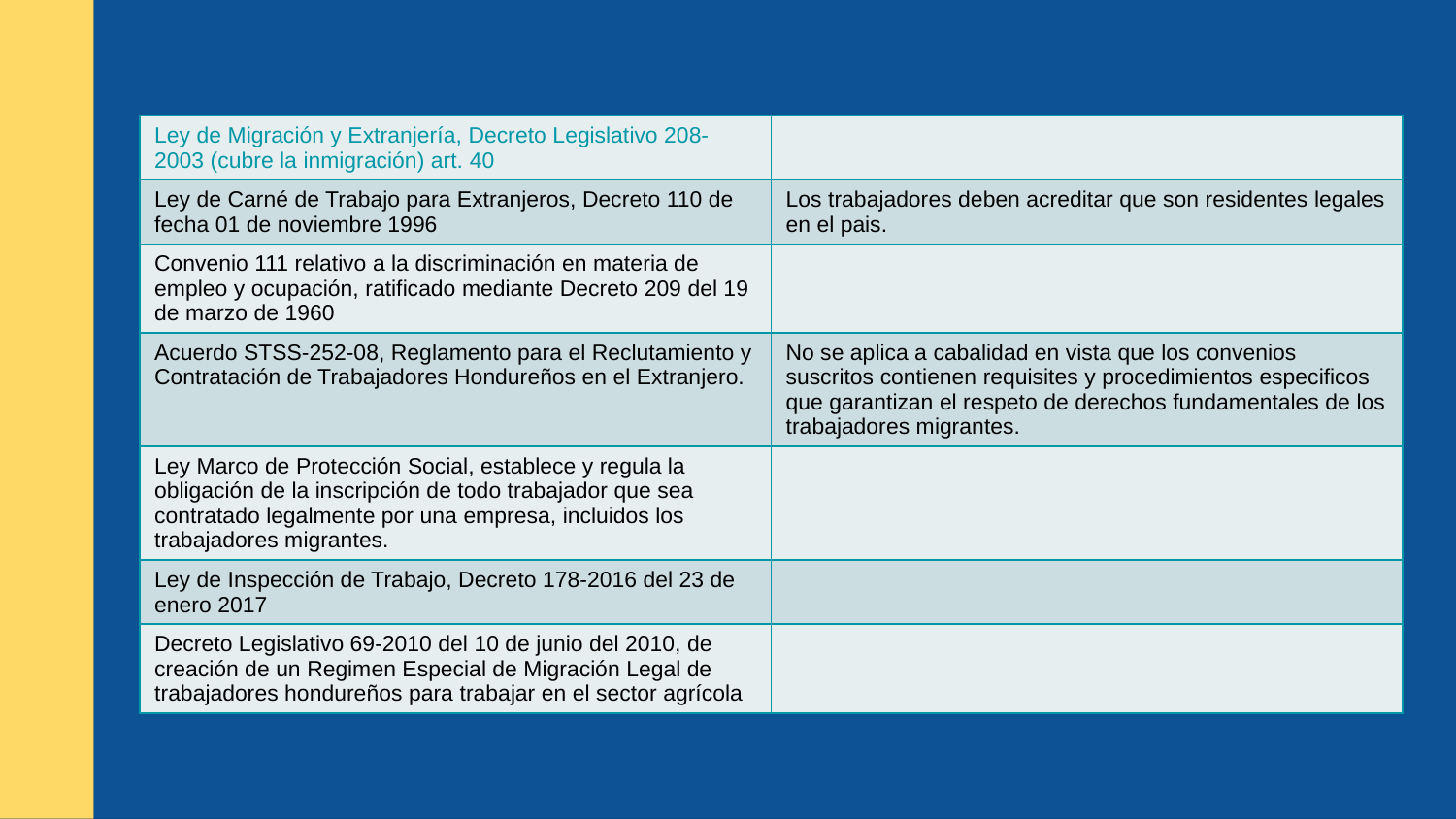

| Ley de Migración y Extranjería, Decreto Legislativo 208-2003 (cubre la inmigración) art. 40 |  |
| --- | --- |
| Ley de Carné de Trabajo para Extranjeros, Decreto 110 de fecha 01 de noviembre 1996 | Los trabajadores deben acreditar que son residentes legales en el pais. |
| Convenio 111 relativo a la discriminación en materia de empleo y ocupación, ratificado mediante Decreto 209 del 19 de marzo de 1960 |  |
| Acuerdo STSS-252-08, Reglamento para el Reclutamiento y Contratación de Trabajadores Hondureños en el Extranjero. | No se aplica a cabalidad en vista que los convenios suscritos contienen requisites y procedimientos especificos que garantizan el respeto de derechos fundamentales de los trabajadores migrantes. |
| Ley Marco de Protección Social, establece y regula la obligación de la inscripción de todo trabajador que sea contratado legalmente por una empresa, incluidos los trabajadores migrantes. |  |
| Ley de Inspección de Trabajo, Decreto 178-2016 del 23 de enero 2017 |  |
| Decreto Legislativo 69-2010 del 10 de junio del 2010, de creación de un Regimen Especial de Migración Legal de trabajadores hondureños para trabajar en el sector agrícola |  |
Acuerdos con los Ministerios de Trabajo de otros países